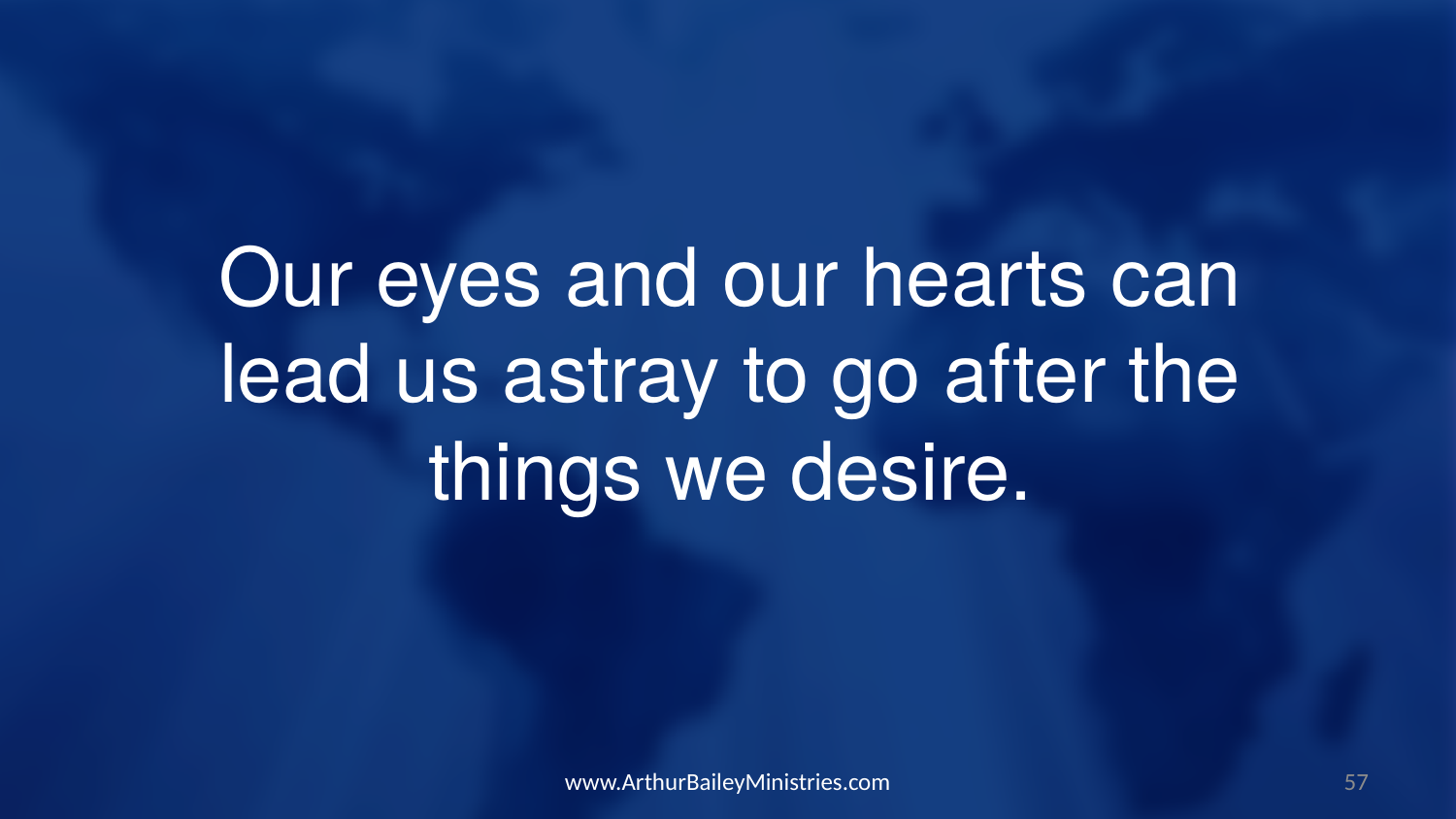

Our eyes and our hearts can lead us astray to go after the things we desire.
www.ArthurBaileyMinistries.com
57